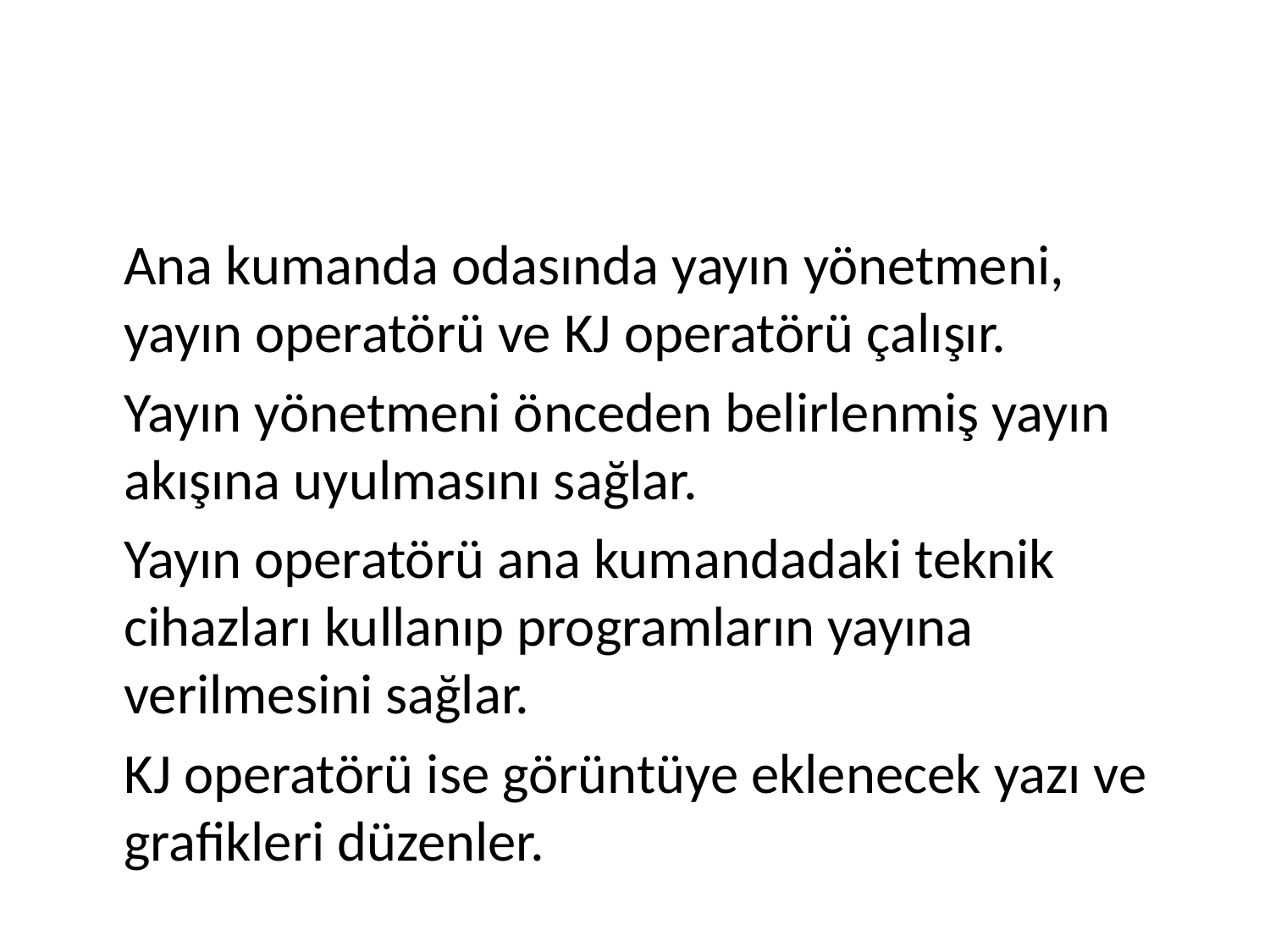

#
	Ana kumanda odasında yayın yönetmeni, yayın operatörü ve KJ operatörü çalışır.
	Yayın yönetmeni önceden belirlenmiş yayın akışına uyulmasını sağlar.
	Yayın operatörü ana kumandadaki teknik cihazları kullanıp programların yayına verilmesini sağlar.
	KJ operatörü ise görüntüye eklenecek yazı ve grafikleri düzenler.